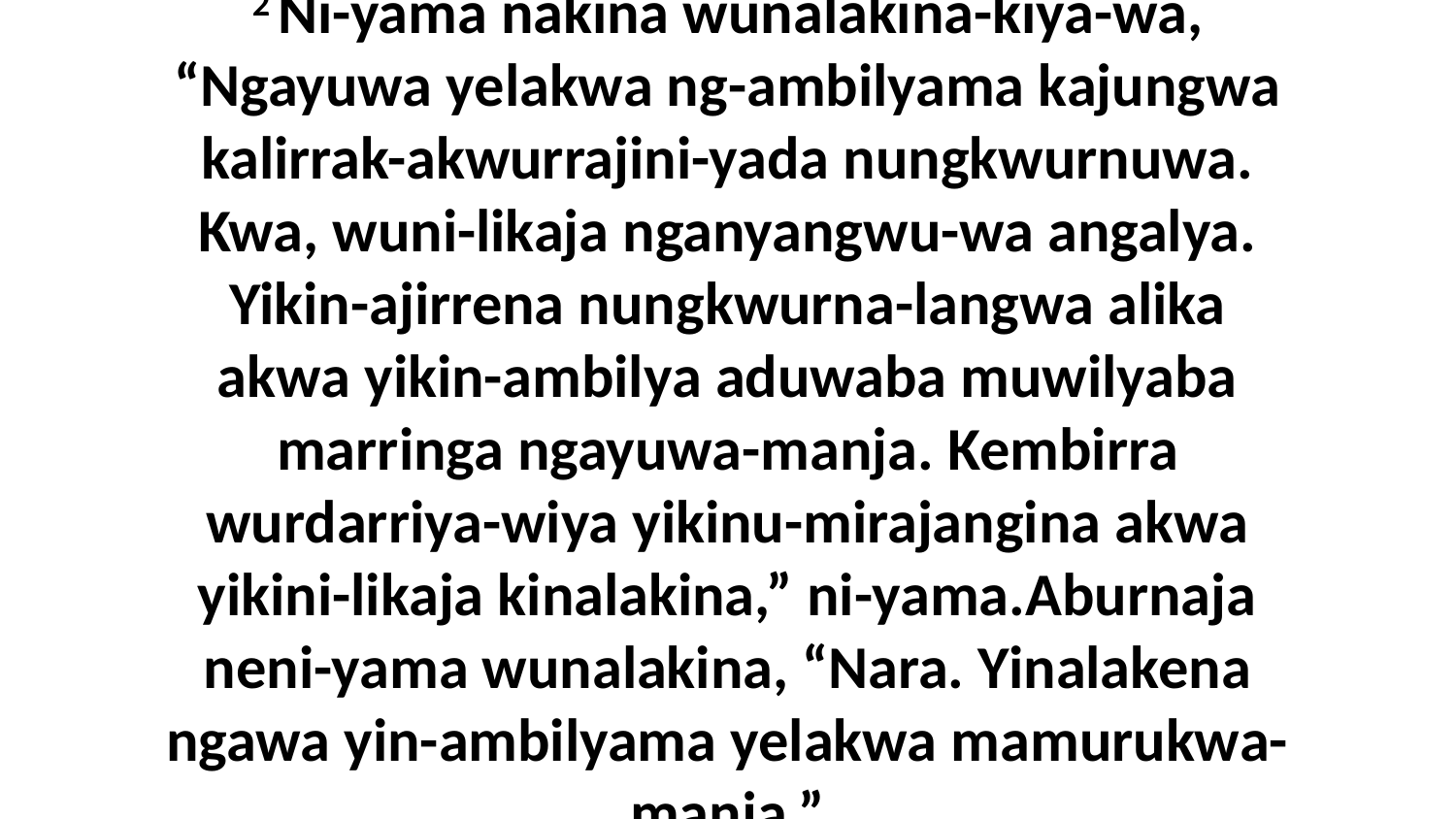

2 Ni-yama nakina wunalakina-kiya-wa, “Ngayuwa yelakwa ng-ambilyama kajungwa kalirrak-akwurrajini-yada nungkwurnuwa. Kwa, wuni-likaja nganyangwu-wa angalya. Yikin-ajirrena nungkwurna-langwa alika akwa yikin-ambilya aduwaba muwilyaba marringa ngayuwa-manja. Kembirra wurdarriya-wiya yikinu-mirajangina akwa yikini-likaja kinalakina,” ni-yama.Aburnaja neni-yama wunalakina, “Nara. Yinalakena ngawa yin-ambilyama yelakwa mamurukwa-manja.”